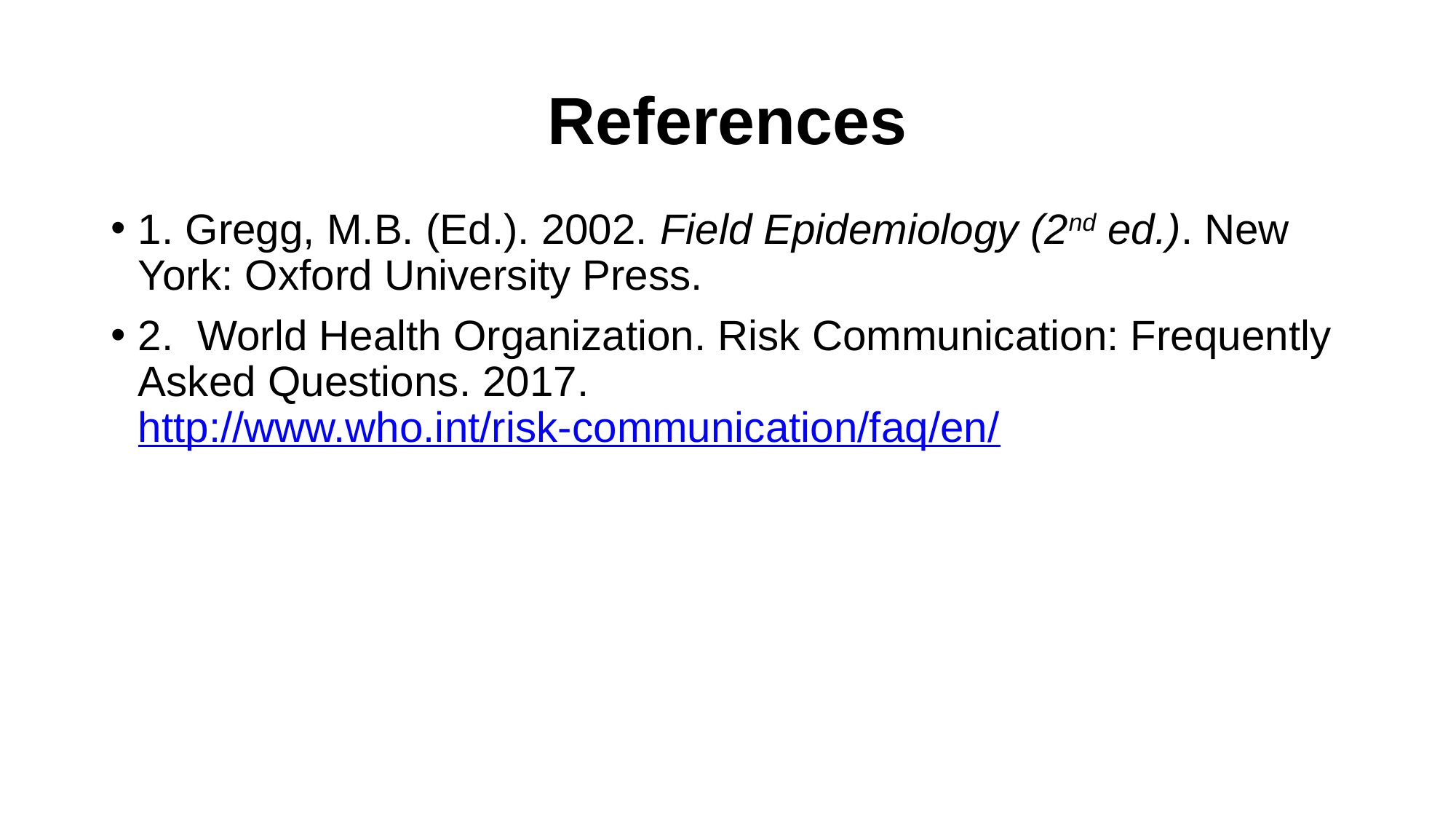

# References
1. Gregg, M.B. (Ed.). 2002. Field Epidemiology (2nd ed.). New York: Oxford University Press.
2.  World Health Organization. Risk Communication: Frequently Asked Questions. 2017. http://www.who.int/risk-communication/faq/en/